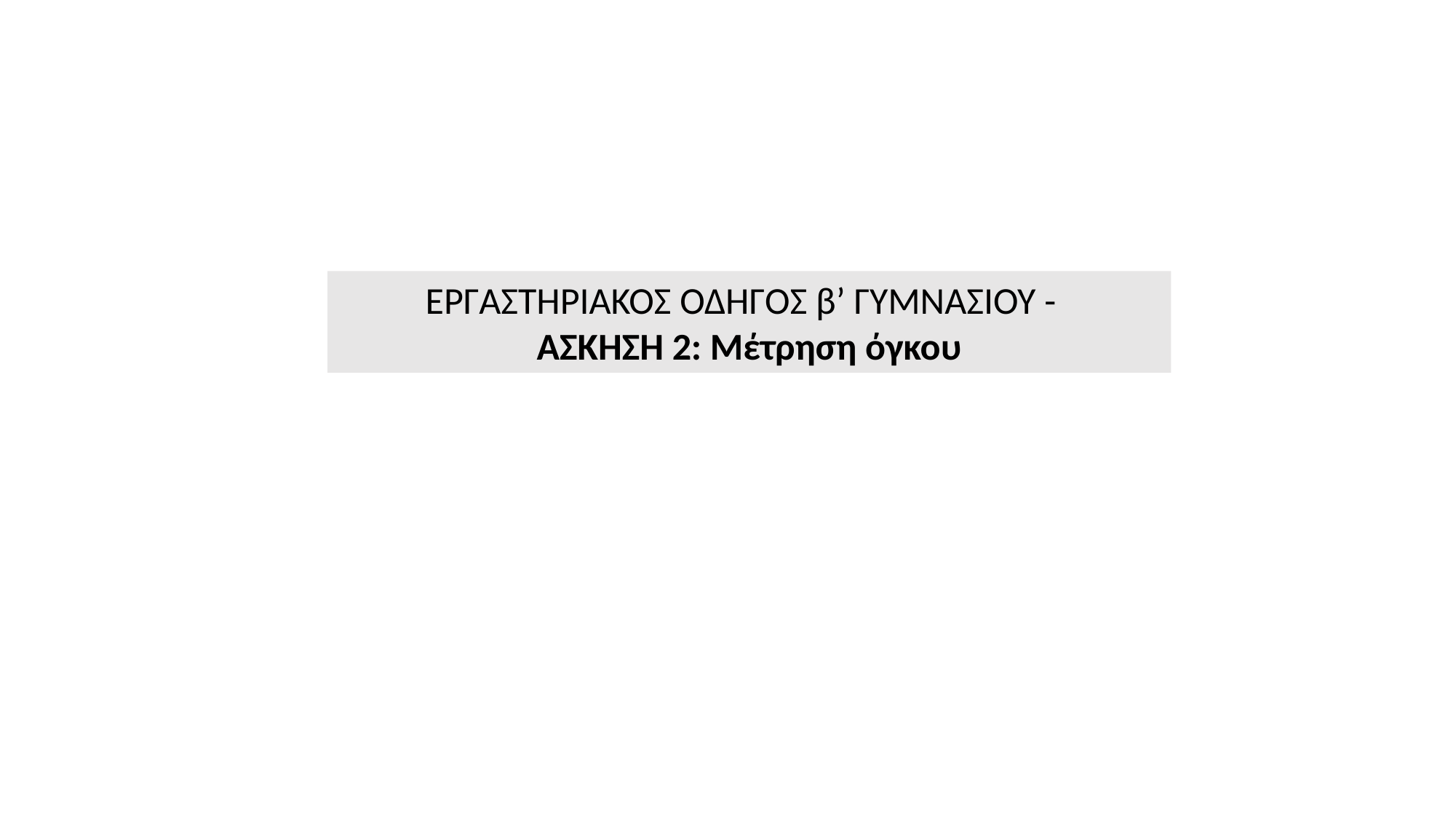

ΕΡΓΑΣΤΗΡΙΑΚΟΣ ΟΔΗΓΟΣ β’ ΓΥΜΝΑΣΙΟΥ -
ΑΣΚΗΣΗ 2: Μέτρηση όγκου